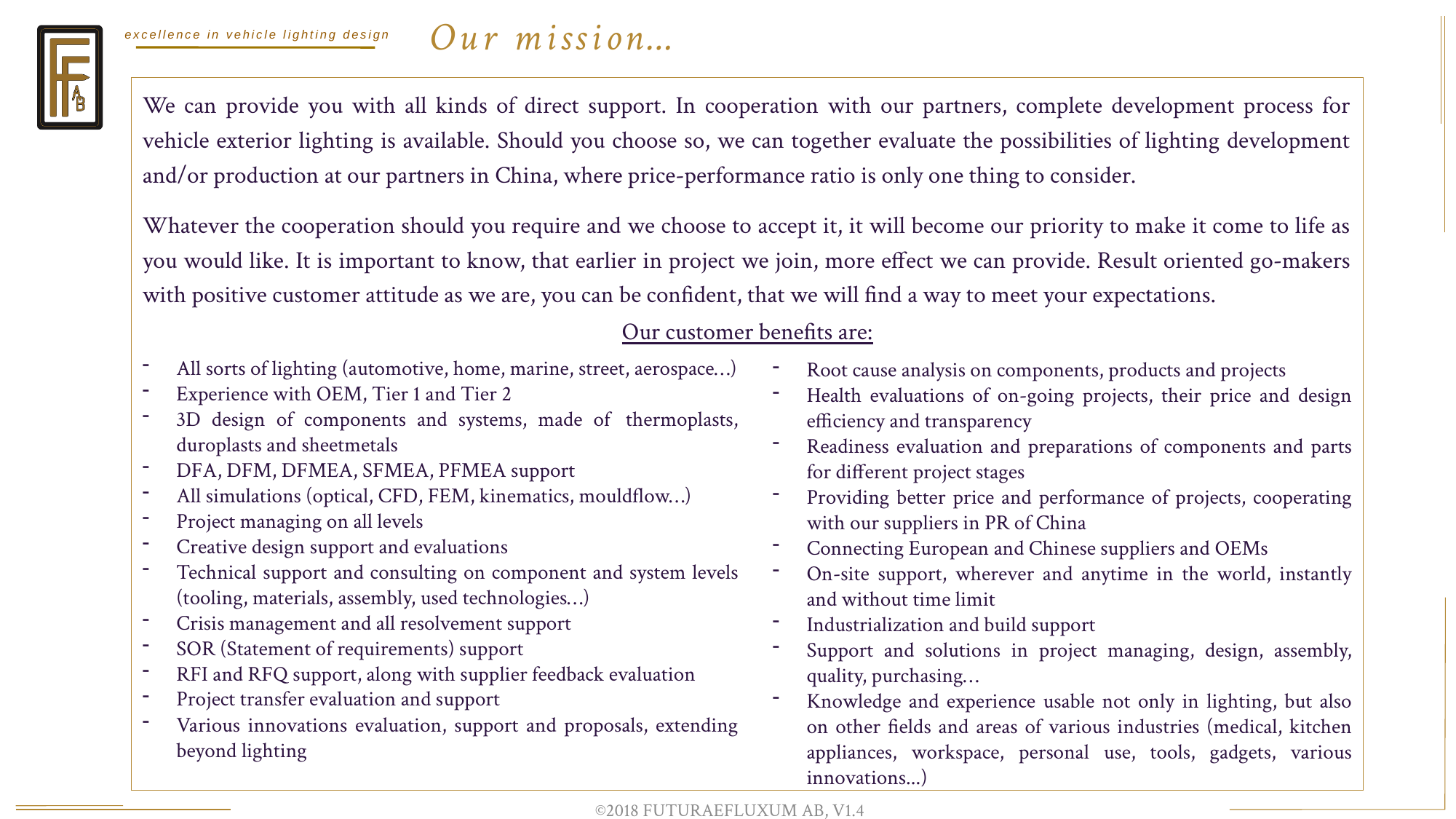

Our mission…
We can provide you with all kinds of direct support. In cooperation with our partners, complete development process for vehicle exterior lighting is available. Should you choose so, we can together evaluate the possibilities of lighting development and/or production at our partners in China, where price-performance ratio is only one thing to consider.
Whatever the cooperation should you require and we choose to accept it, it will become our priority to make it come to life as you would like. It is important to know, that earlier in project we join, more effect we can provide. Result oriented go-makers with positive customer attitude as we are, you can be confident, that we will find a way to meet your expectations.

Our customer benefits are:
All sorts of lighting (automotive, home, marine, street, aerospace…)
Experience with OEM, Tier 1 and Tier 2
3D design of components and systems, made of  thermoplasts, duroplasts and sheetmetals
DFA, DFM, DFMEA, SFMEA, PFMEA support
All simulations (optical, CFD, FEM, kinematics, mouldflow…)
Project managing on all levels
Creative design support and evaluations
Technical support and consulting on component and system levels (tooling, materials, assembly, used technologies…)
Crisis management and all resolvement support
SOR (Statement of requirements) support
RFI and RFQ support, along with supplier feedback evaluation
Project transfer evaluation and support
Various innovations evaluation, support and proposals, extending beyond lighting
Root cause analysis on components, products and projects
Health evaluations of on-going projects, their price and design efficiency and transparency
Readiness evaluation and preparations of components and parts for different project stages
Providing better price and performance of projects, cooperating with our suppliers in PR of China
Connecting European and Chinese suppliers and OEMs
On-site support, wherever and anytime in the world, instantly and without time limit
Industrialization and build support
Support and solutions in project managing, design, assembly, quality, purchasing…
Knowledge and experience usable not only in lighting, but also on other fields and areas of various industries (medical, kitchen appliances, workspace, personal use, tools, gadgets, various innovations...)

©2018 FUTURAEFLUXUM AB, V1.4